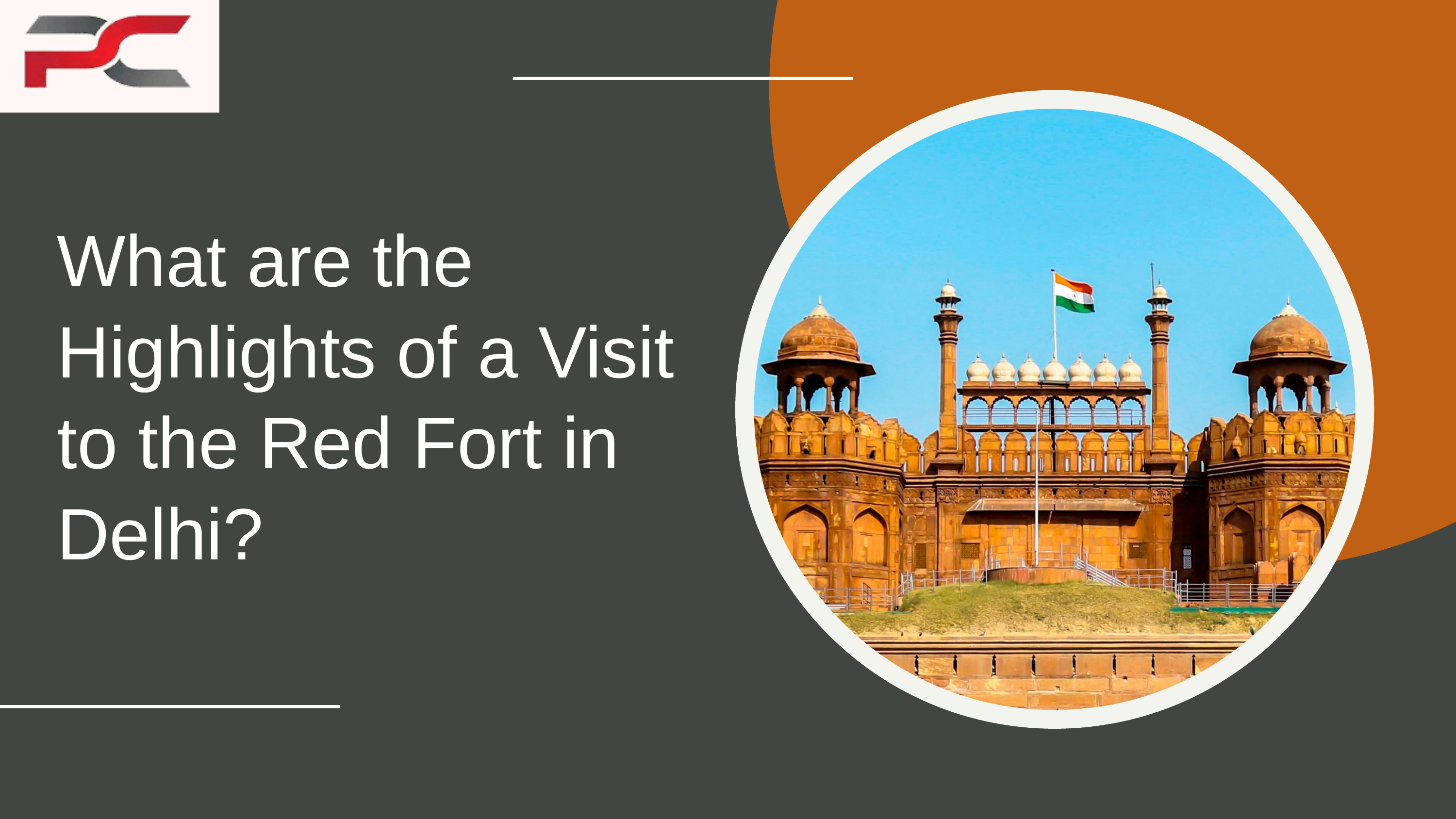

What are the Highlights of a Visit to the Red Fort in Delhi?